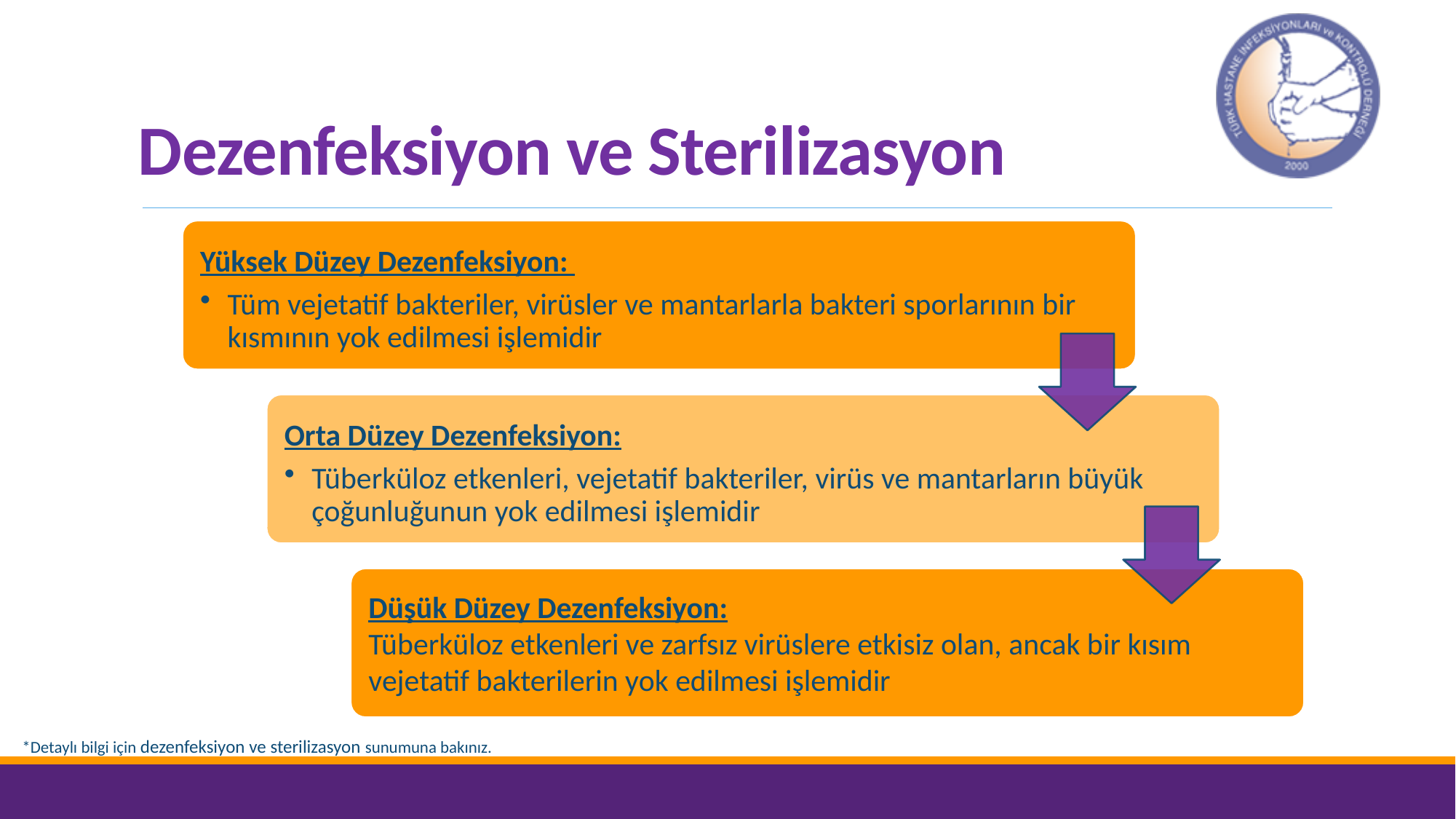

# Dezenfeksiyon ve Sterilizasyon

Yüksek Düzey Dezenfeksiyon:
Tüm vejetatif bakteriler, virüsler ve mantarlarla bakteri sporlarının bir kısmının yok edilmesi işlemidir

Orta Düzey Dezenfeksiyon:
Tüberküloz etkenleri, vejetatif bakteriler, virüs ve mantarların büyük çoğunluğunun yok edilmesi işlemidir

Düşük Düzey Dezenfeksiyon:
Tüberküloz etkenleri ve zarfsız virüslere etkisiz olan, ancak bir kısım vejetatif bakterilerin yok edilmesi işlemidir

*Detaylı bilgi için dezenfeksiyon ve sterilizasyon sunumuna bakınız.